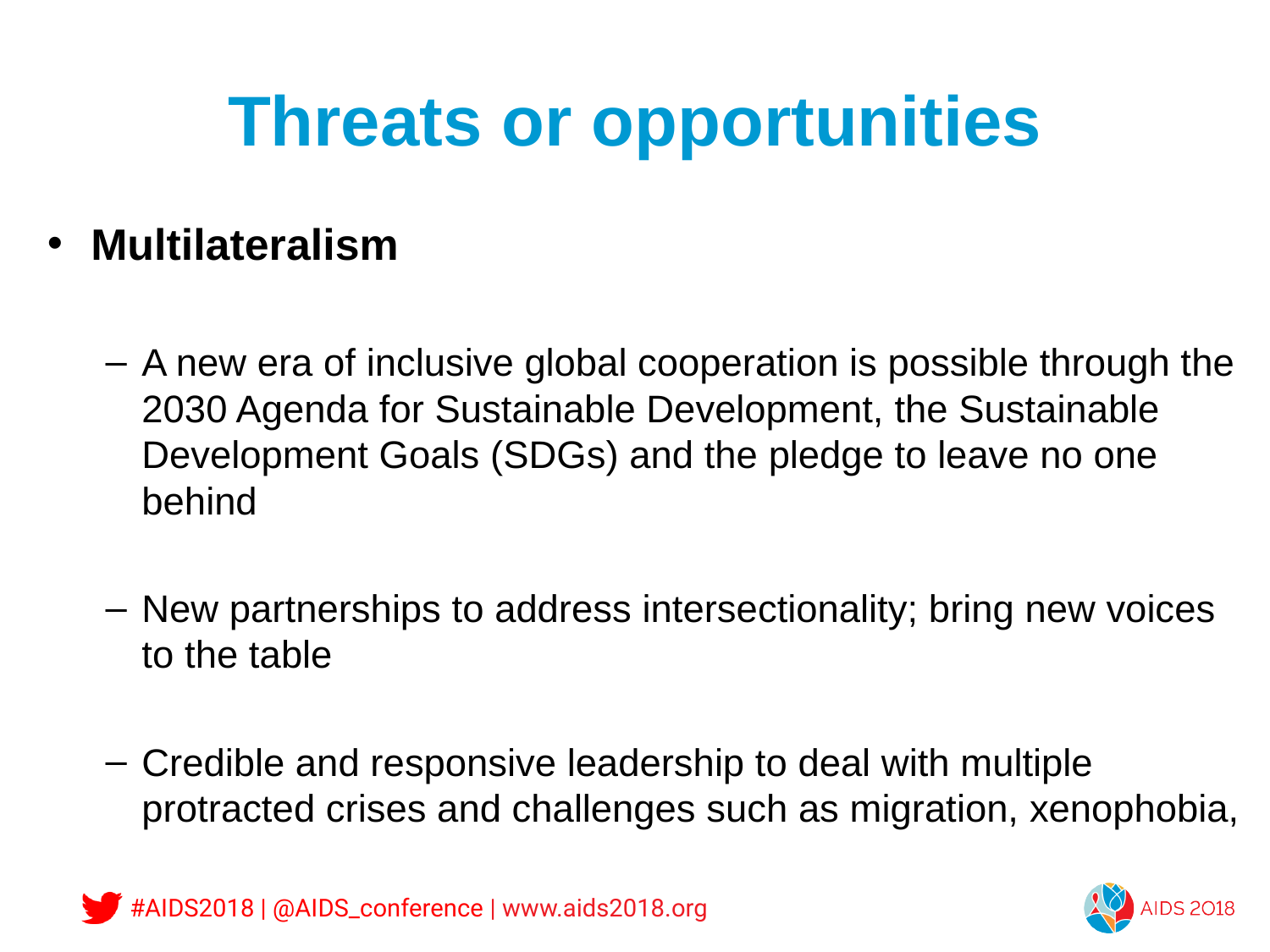

# Threats or opportunities
Multilateralism

A new era of inclusive global cooperation is possible through the 2030 Agenda for Sustainable Development, the Sustainable Development Goals (SDGs) and the pledge to leave no one behind

New partnerships to address intersectionality; bring new voices to the table

Credible and responsive leadership to deal with multiple protracted crises and challenges such as migration, xenophobia,